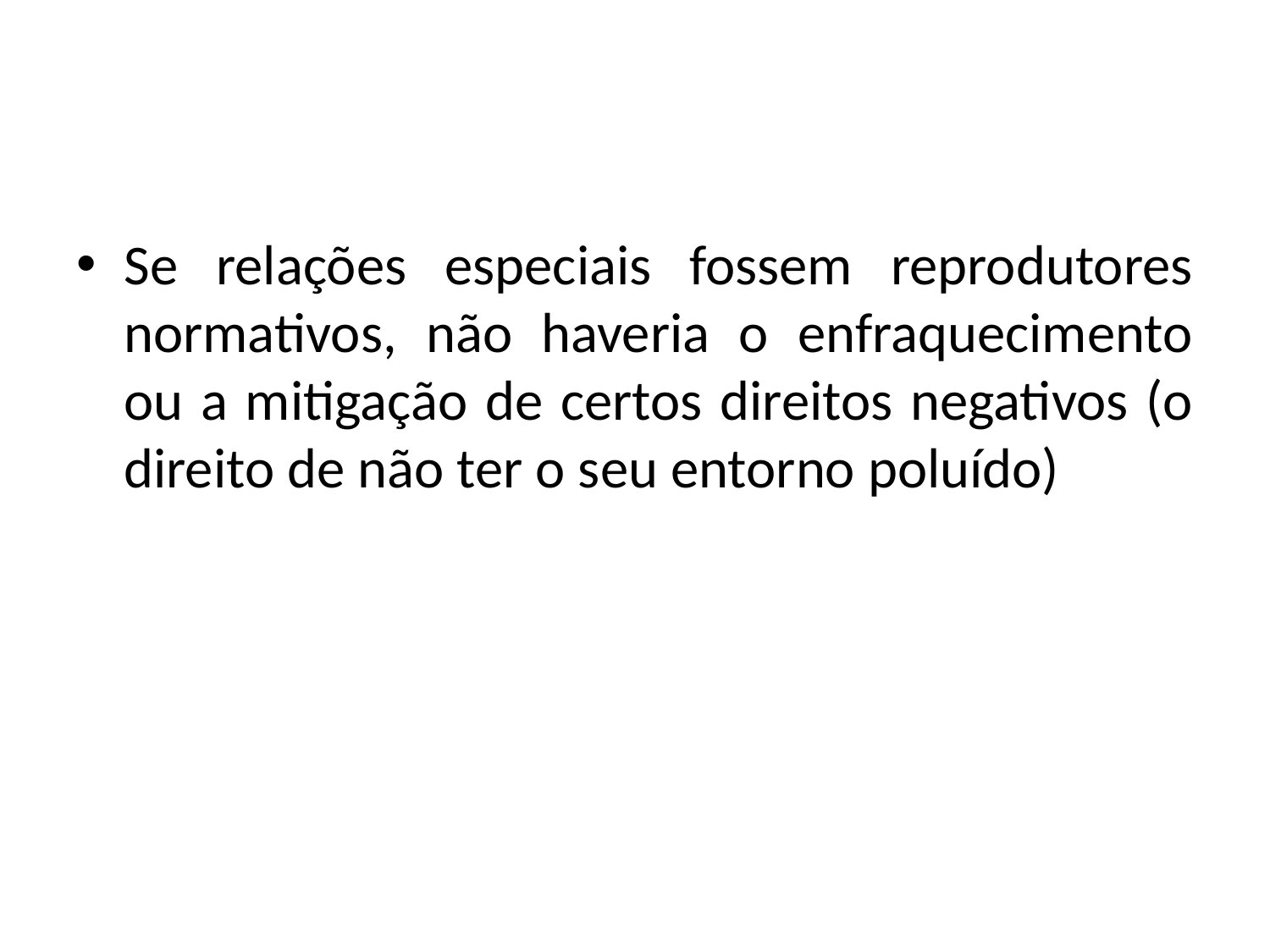

#
Se relações especiais fossem reprodutores normativos, não haveria o enfraquecimento ou a mitigação de certos direitos negativos (o direito de não ter o seu entorno poluído)